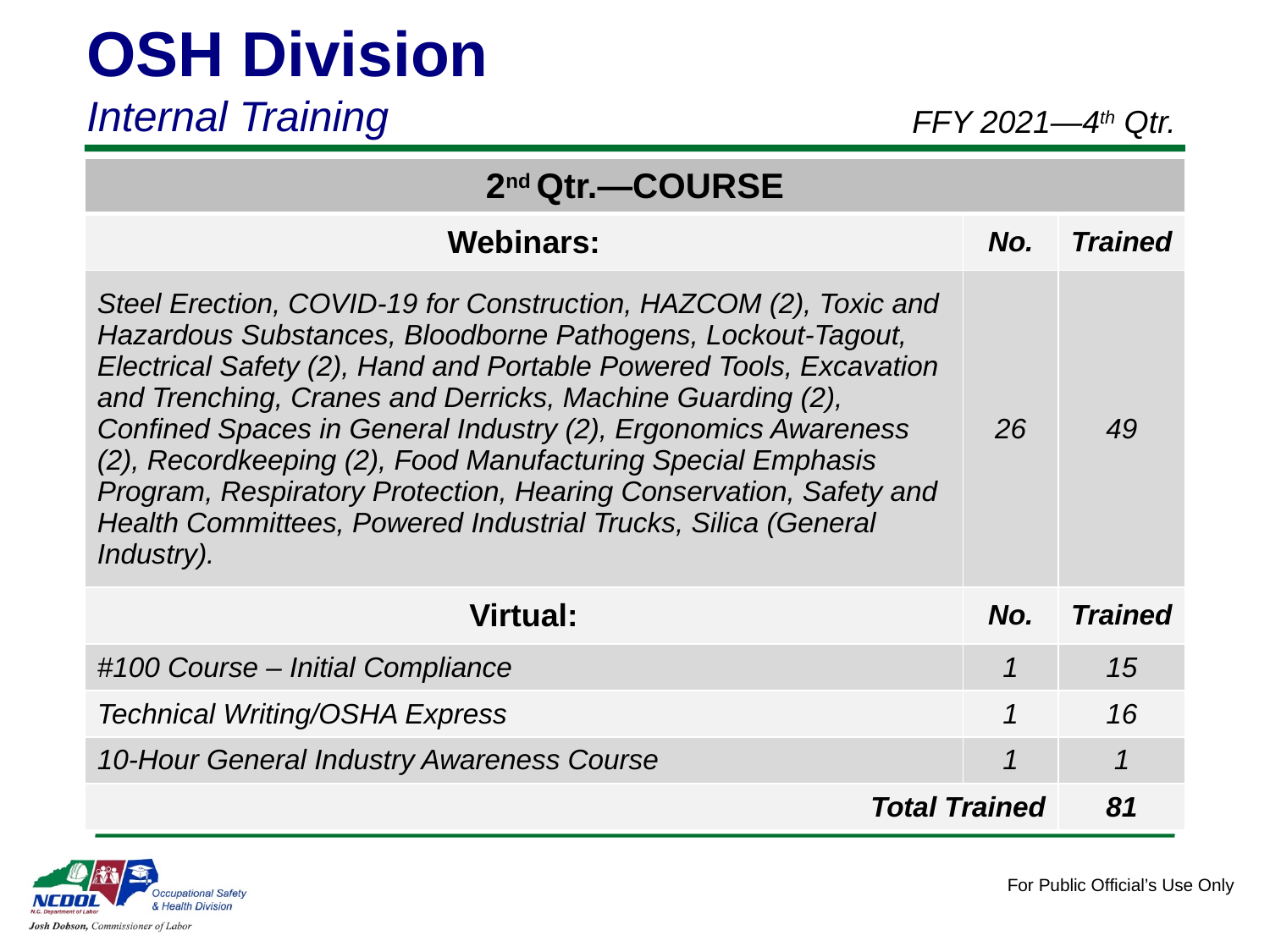

OSH Division
Internal Training
FFY 2021—4th Qtr.
| 2nd Qtr.—COURSE |  |  |
| --- | --- | --- |
| Webinars: | No. | Trained |
| Steel Erection, COVID-19 for Construction, HAZCOM (2), Toxic and Hazardous Substances, Bloodborne Pathogens, Lockout-Tagout, Electrical Safety (2), Hand and Portable Powered Tools, Excavation and Trenching, Cranes and Derricks, Machine Guarding (2), Confined Spaces in General Industry (2), Ergonomics Awareness (2), Recordkeeping (2), Food Manufacturing Special Emphasis Program, Respiratory Protection, Hearing Conservation, Safety and Health Committees, Powered Industrial Trucks, Silica (General Industry). | 26 | 49 |
| Virtual: | No. | Trained |
| #100 Course – Initial Compliance | 1 | 15 |
| Technical Writing/OSHA Express | 1 | 16 |
| 10-Hour General Industry Awareness Course | 1 | 1 |
| Total Trained |  | 81 |